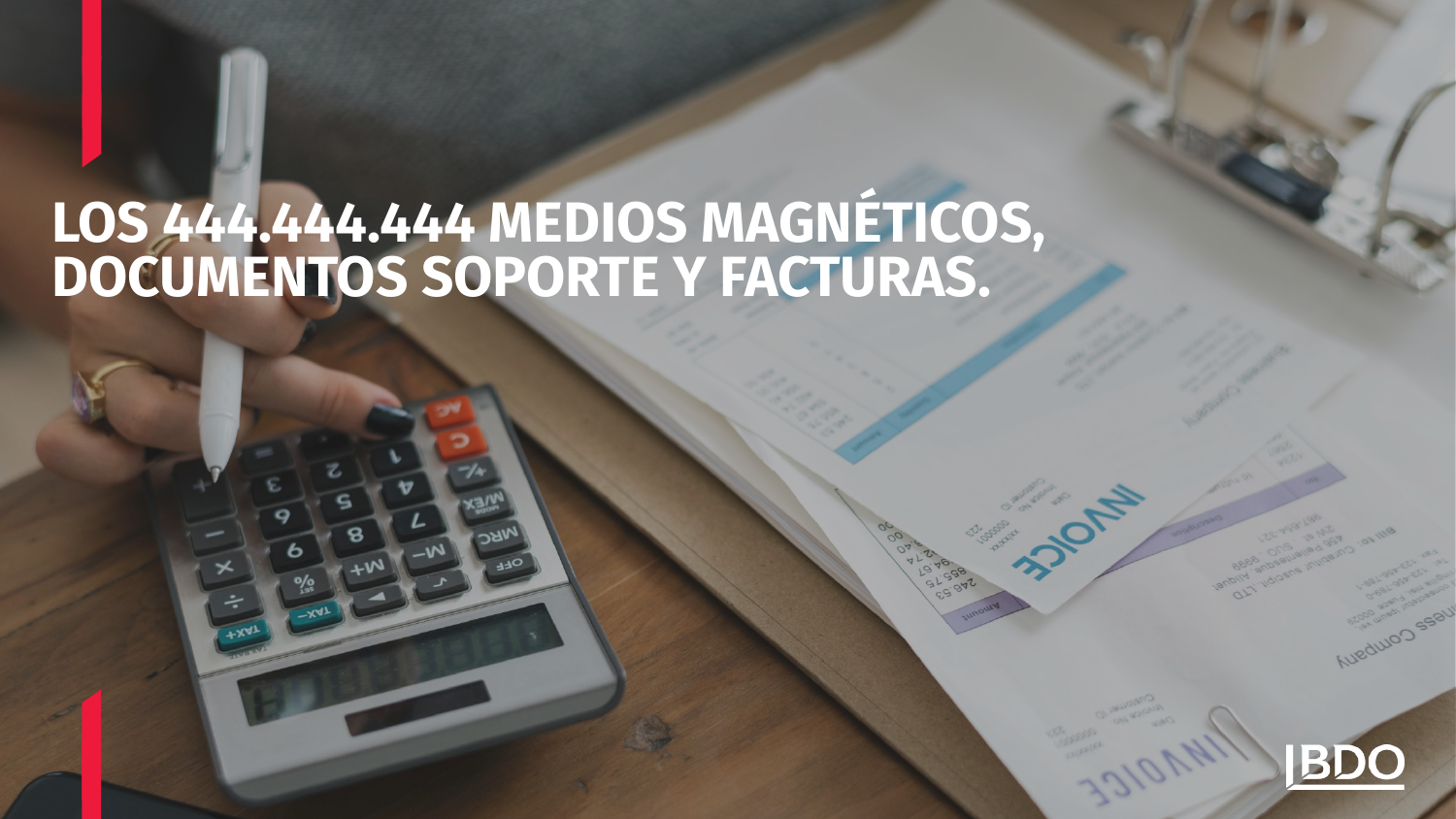

# Los 444.444.444 Medios Magnéticos, Documentos Soporte y Facturas.